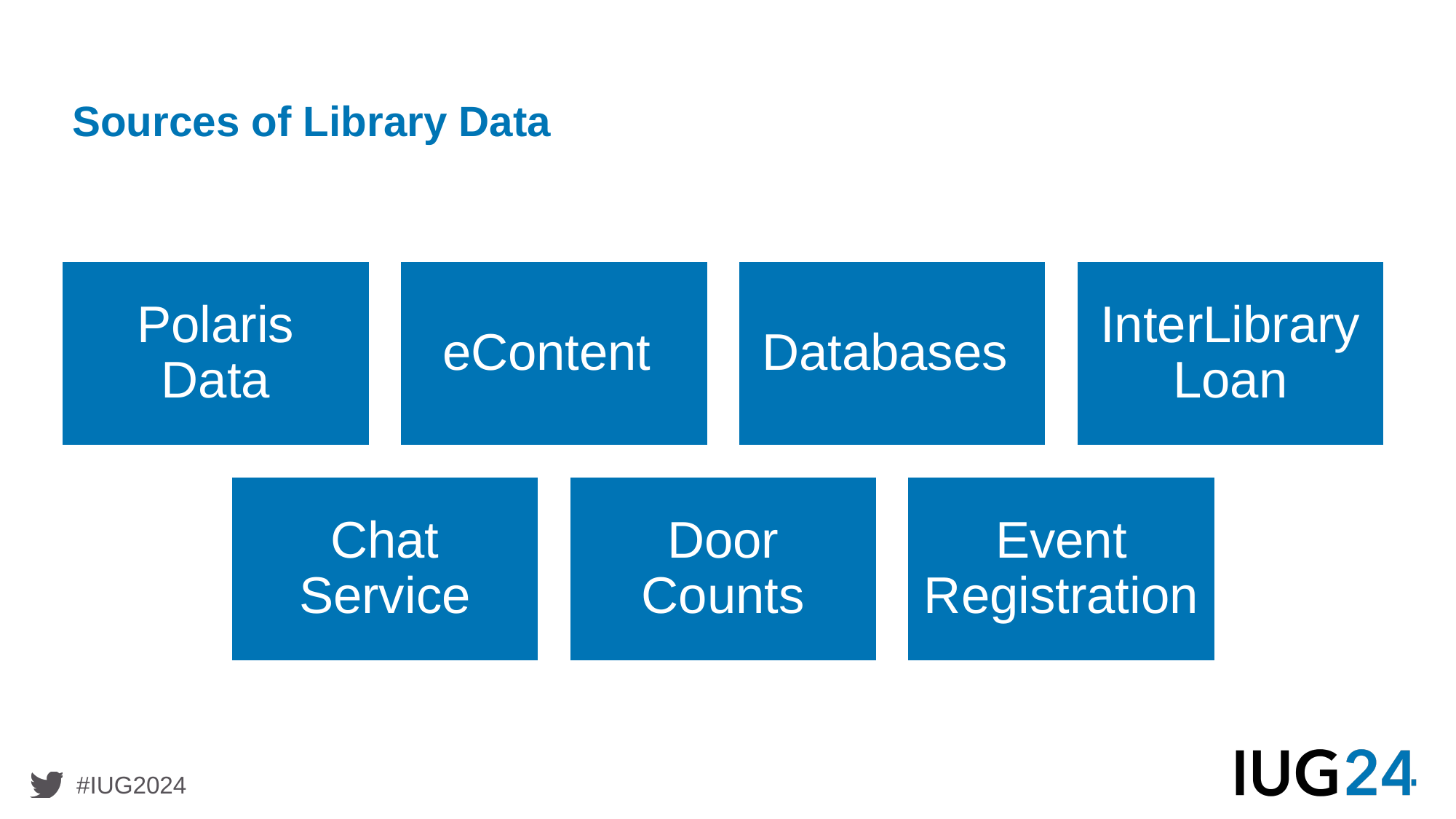

# Sources of Library Data

Polaris Data

eContent

Databases

InterLibrary Loan

Chat Service

Door Counts

Event Registration